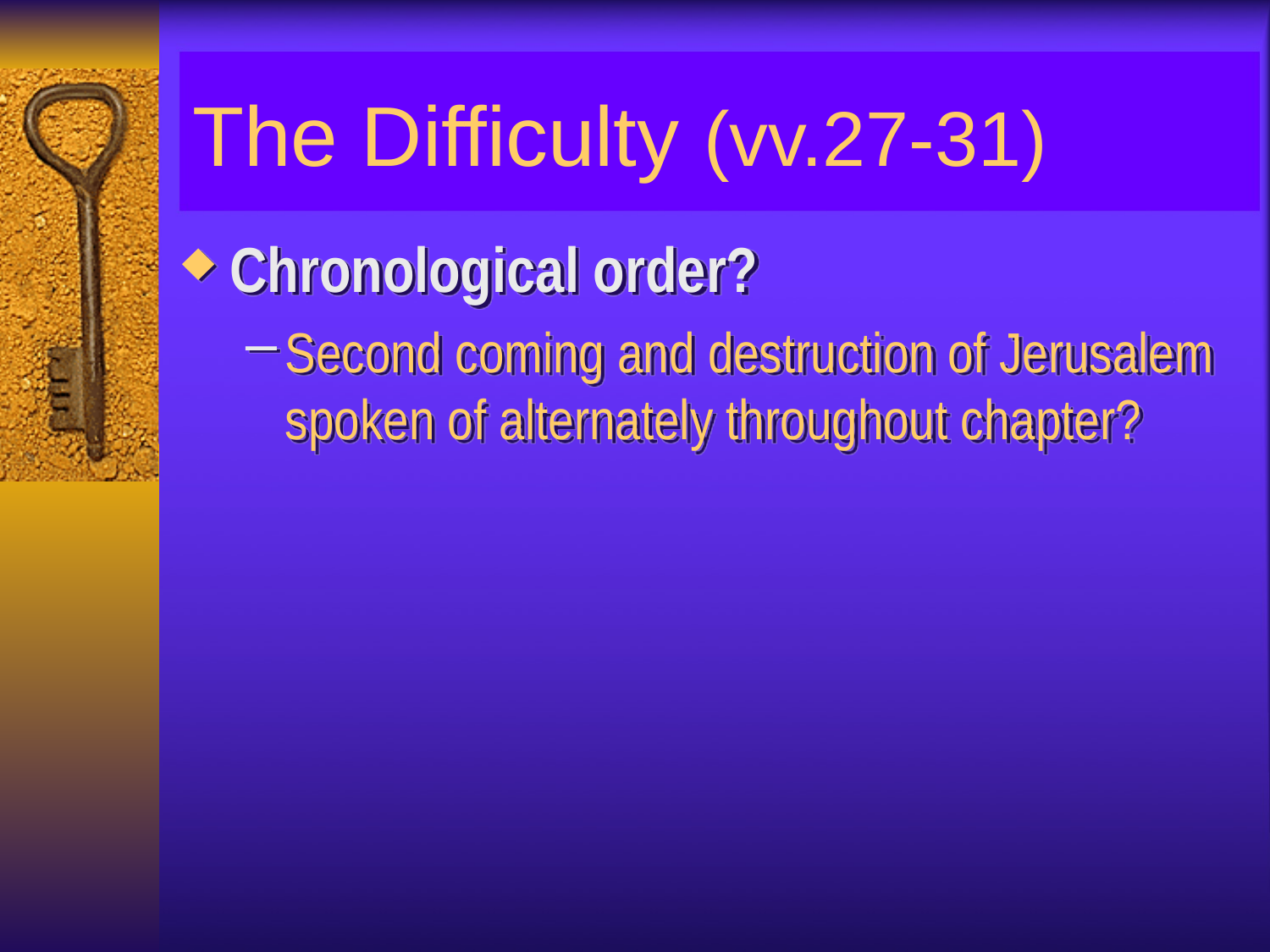

# The Difficulty (vv.27-31)
Chronological order?
Second coming and destruction of Jerusalem spoken of alternately throughout chapter?